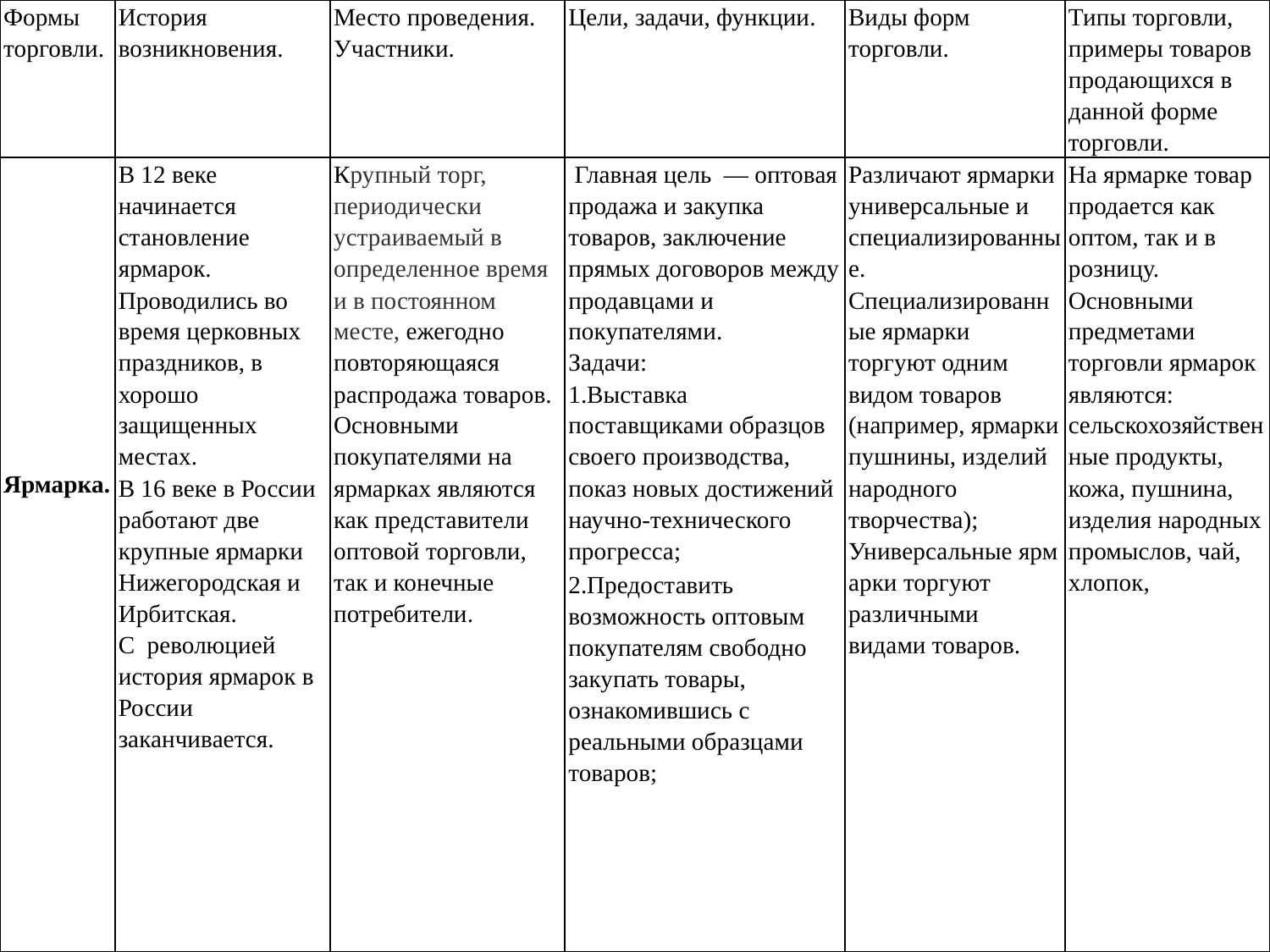

| Формы торговли. | История возникновения. | Место проведения. Участники. | Цели, задачи, функции. | Виды форм торговли. | Типы торговли, примеры товаров продающихся в данной форме торговли. |
| --- | --- | --- | --- | --- | --- |
| Ярмарка. | В 12 веке начинается становление ярмарок. Проводились во время церковных праздников, в хорошо защищенных местах. В 16 веке в России работают две крупные ярмарки Нижегородская и Ирбитская. С революцией история ярмарок в России заканчивается. | Крупный торг, периодически устраиваемый в определенное время и в постоянном месте, ежегодно повторяющаяся распродажа товаров. Основными покупателями на ярмарках являются как представители оптовой торговли, так и конечные потребители. | Главная цель — оптовая продажа и закупка товаров, заключение прямых договоров между продавцами и покупателями. Задачи: 1.Выставка поставщиками образцов своего производства, показ новых достижений научно-технического прогресса; 2.Предоставить возможность оптовым покупателям свободно закупать товары, ознакомившись с реальными образцами товаров; | Различают ярмарки универсальные и специализированные. Специализированные ярмарки торгуют одним видом товаров (например, ярмарки пушнины, изделий народного творчества); Универсальные ярмарки торгуют различными видами товаров. | На ярмарке товар продается как оптом, так и в розницу. Основными предметами торговли ярмарок являются: сельскохозяйственные продукты, кожа, пушнина, изделия народных промыслов, чай, хлопок, |